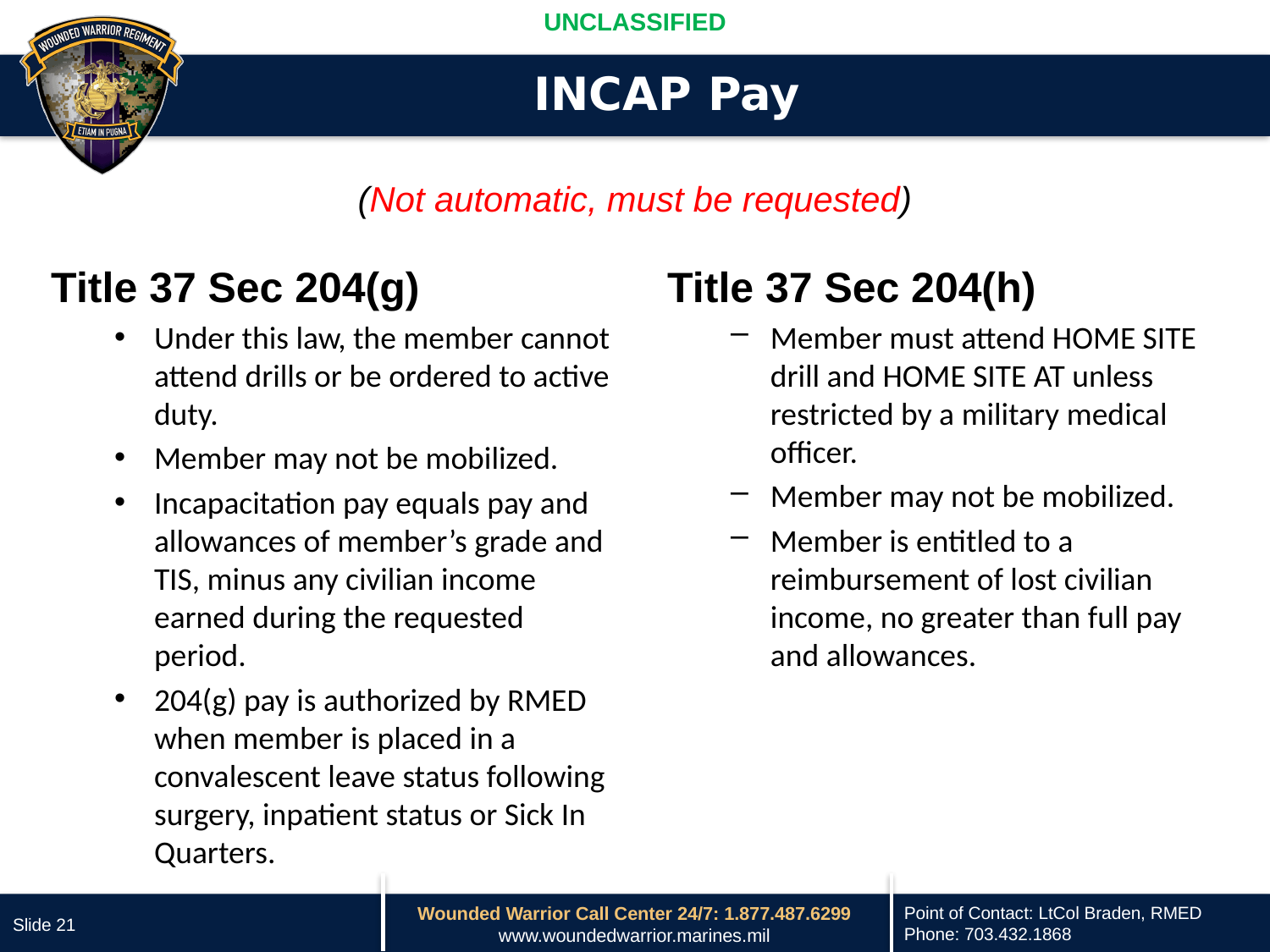

INCAP Pay
#
(Not automatic, must be requested)

Title 37 Sec 204(h)
Member must attend HOME SITE drill and HOME SITE AT unless restricted by a military medical officer.
Member may not be mobilized.
Member is entitled to a reimbursement of lost civilian income, no greater than full pay and allowances.

Title 37 Sec 204(g)
Under this law, the member cannot attend drills or be ordered to active duty.
Member may not be mobilized.
Incapacitation pay equals pay and allowances of member’s grade and TIS, minus any civilian income earned during the requested period.
204(g) pay is authorized by RMED when member is placed in a convalescent leave status following surgery, inpatient status or Sick In Quarters.